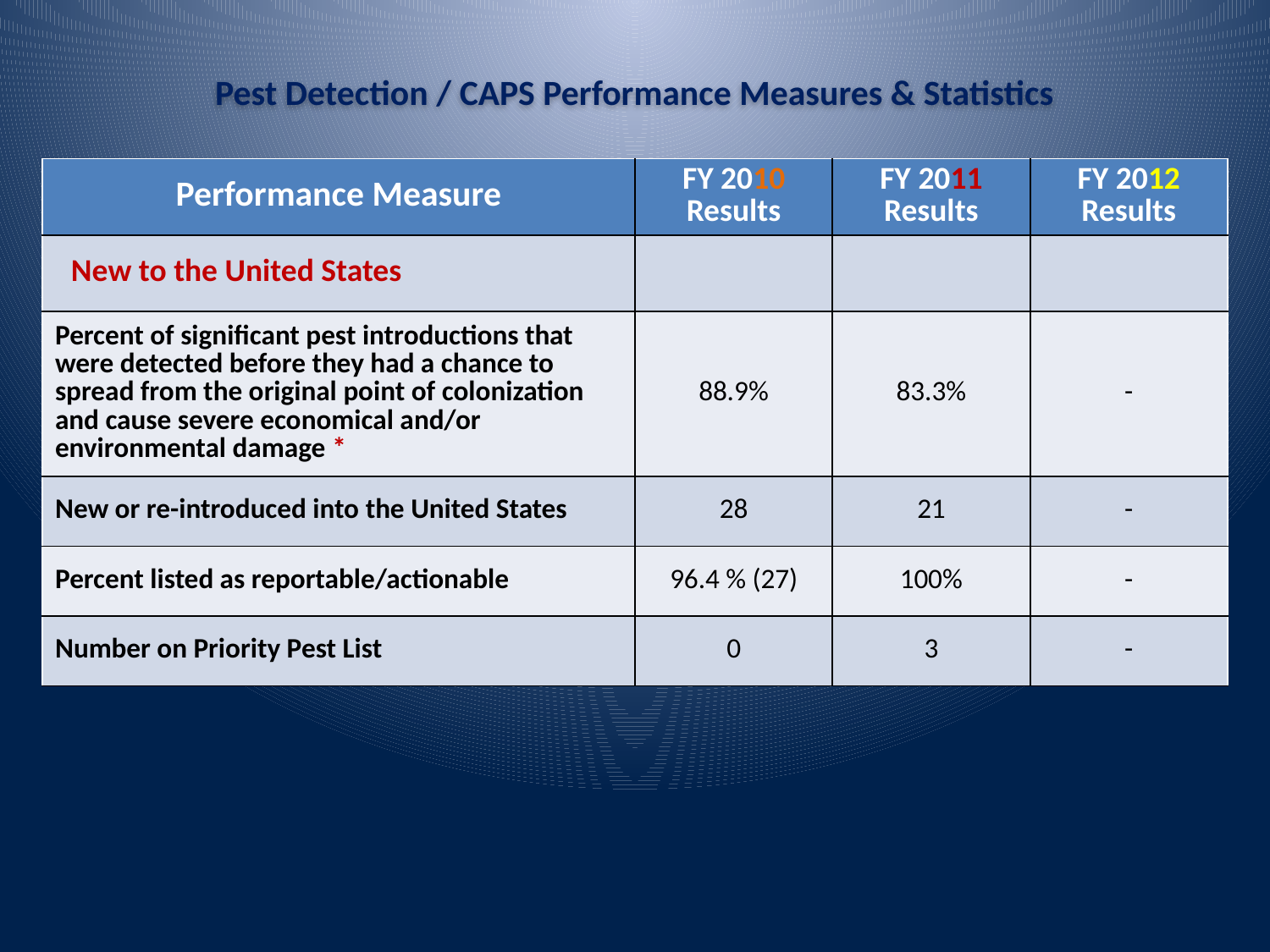

Pest Detection / CAPS Performance Measures & Statistics
| Performance Measure | FY 2010 Results | FY 2011 Results | FY 2012 Results |
| --- | --- | --- | --- |
| New to the United States |  |  |  |
| Percent of significant pest introductions that were detected before they had a chance to spread from the original point of colonization and cause severe economical and/or environmental damage \* | 88.9% | 83.3% | - |
| New or re-introduced into the United States | 28 | 21 | - |
| Percent listed as reportable/actionable | 96.4 % (27) | 100% | - |
| Number on Priority Pest List | 0 | 3 | - |